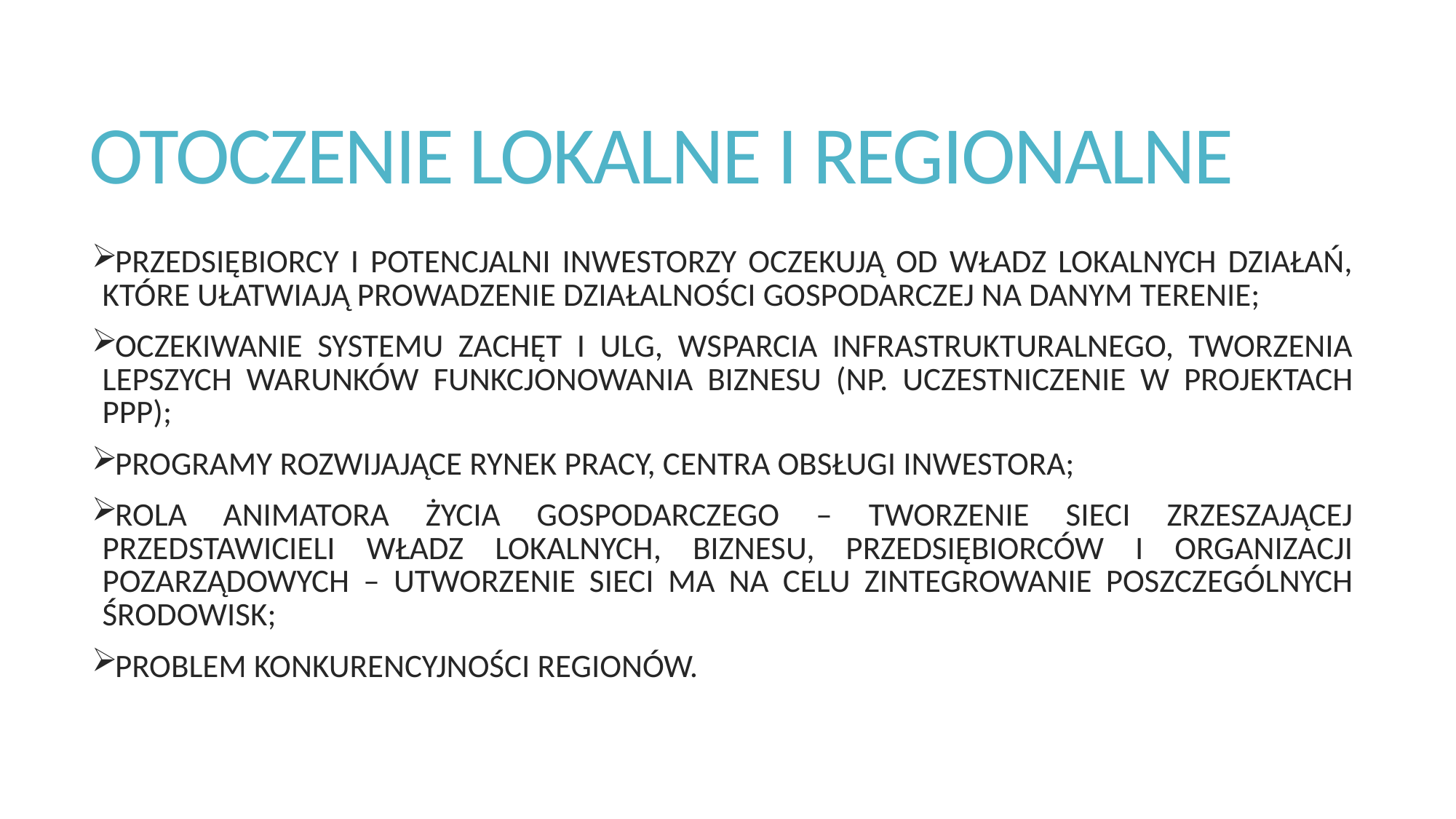

# OTOCZENIE LOKALNE I REGIONALNE
PRZEDSIĘBIORCY I POTENCJALNI INWESTORZY OCZEKUJĄ OD WŁADZ LOKALNYCH DZIAŁAŃ, KTÓRE UŁATWIAJĄ PROWADZENIE DZIAŁALNOŚCI GOSPODARCZEJ NA DANYM TERENIE;
OCZEKIWANIE SYSTEMU ZACHĘT I ULG, WSPARCIA INFRASTRUKTURALNEGO, TWORZENIA LEPSZYCH WARUNKÓW FUNKCJONOWANIA BIZNESU (NP. UCZESTNICZENIE W PROJEKTACH PPP);
PROGRAMY ROZWIJAJĄCE RYNEK PRACY, CENTRA OBSŁUGI INWESTORA;
ROLA ANIMATORA ŻYCIA GOSPODARCZEGO – TWORZENIE SIECI ZRZESZAJĄCEJ PRZEDSTAWICIELI WŁADZ LOKALNYCH, BIZNESU, PRZEDSIĘBIORCÓW I ORGANIZACJI POZARZĄDOWYCH – UTWORZENIE SIECI MA NA CELU ZINTEGROWANIE POSZCZEGÓLNYCH ŚRODOWISK;
PROBLEM KONKURENCYJNOŚCI REGIONÓW.